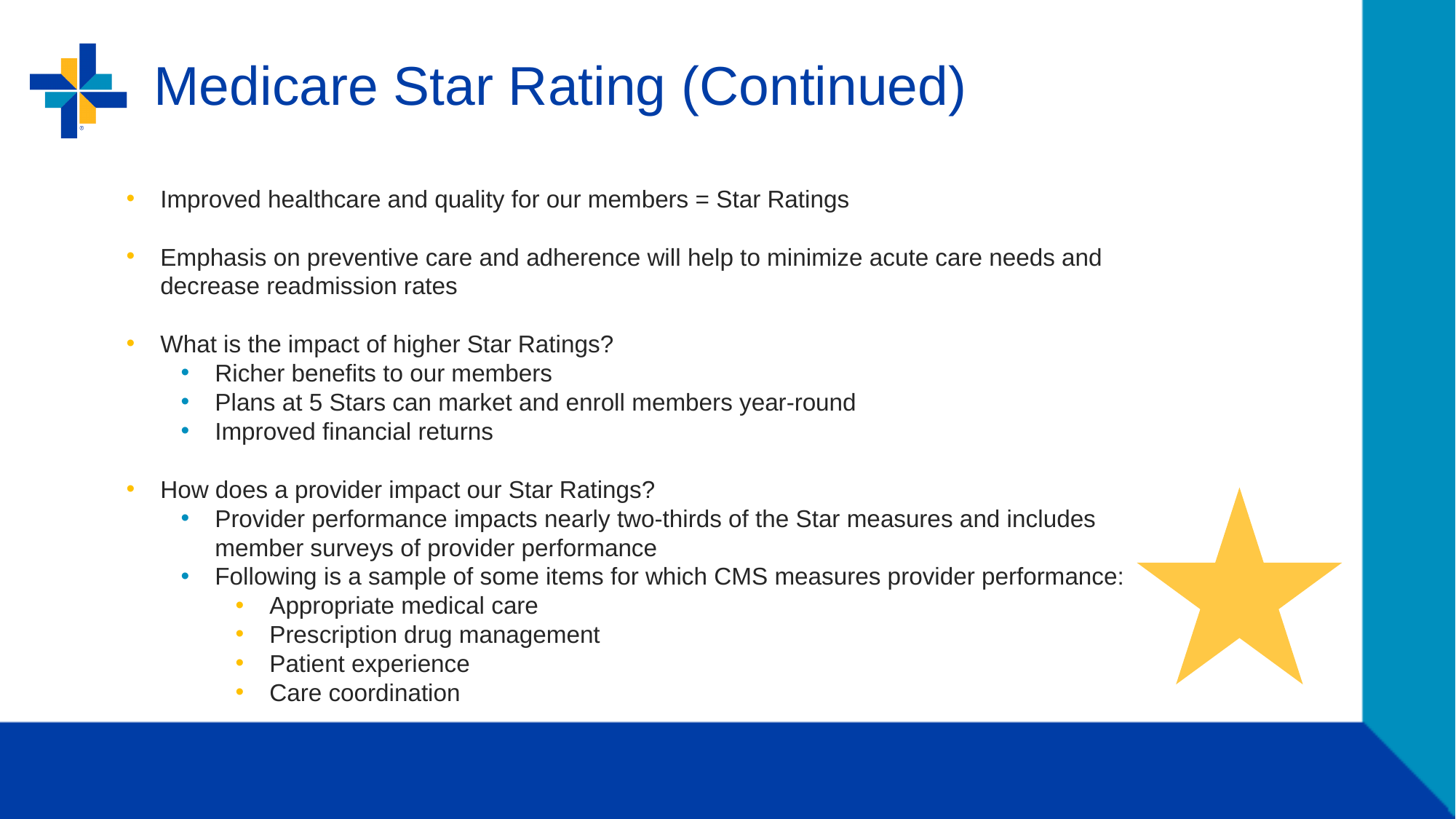

# Medicare Star Rating (Continued)
Improved healthcare and quality for our members = Star Ratings

Emphasis on preventive care and adherence will help to minimize acute care needs and decrease readmission rates

What is the impact of higher Star Ratings?
Richer benefits to our members
Plans at 5 Stars can market and enroll members year-round
Improved financial returns

How does a provider impact our Star Ratings?
Provider performance impacts nearly two-thirds of the Star measures and includes member surveys of provider performance
Following is a sample of some items for which CMS measures provider performance:
Appropriate medical care
Prescription drug management
Patient experience
Care coordination